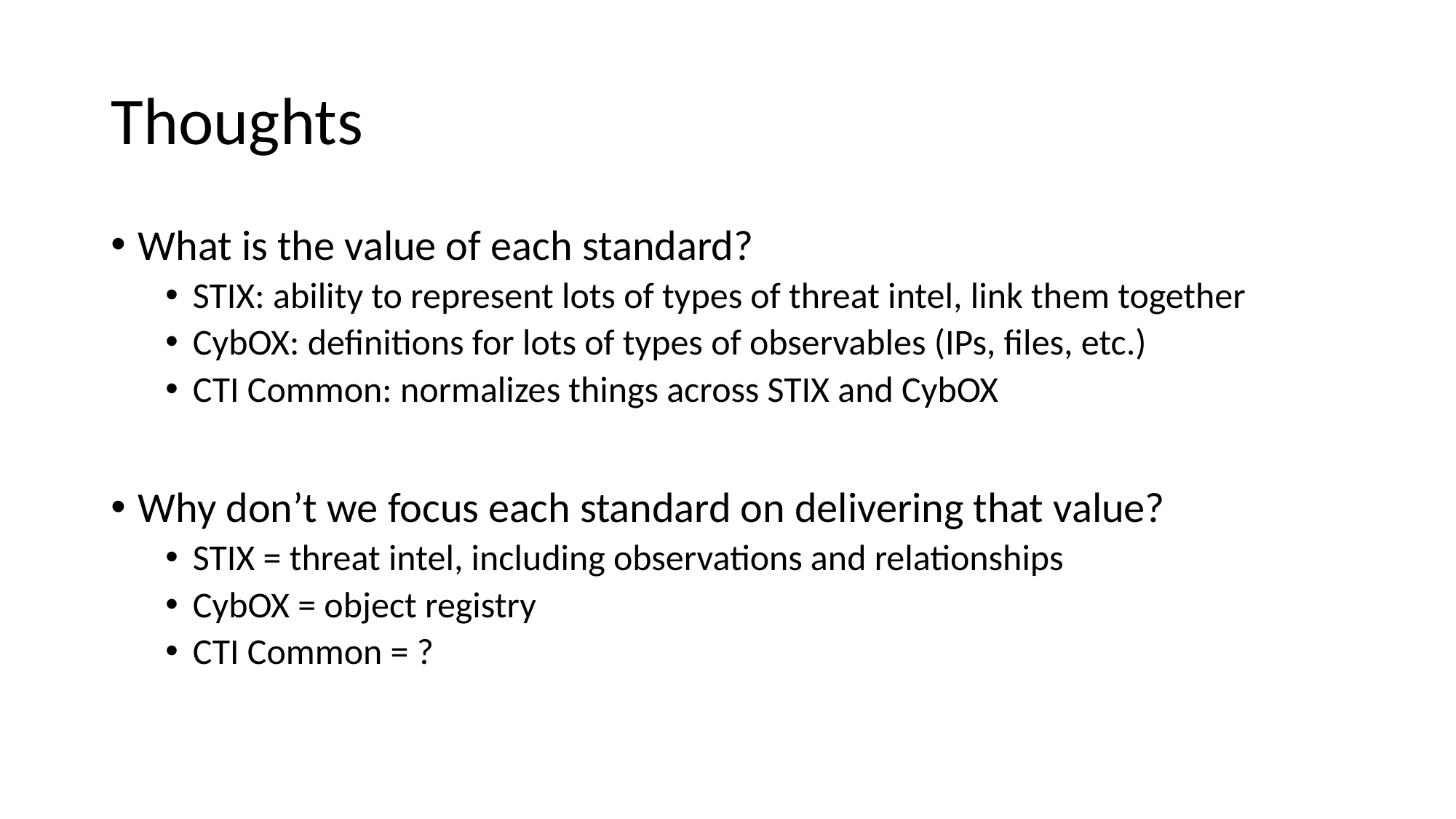

# Thoughts
What is the value of each standard?
STIX: ability to represent lots of types of threat intel, link them together
CybOX: definitions for lots of types of observables (IPs, files, etc.)
CTI Common: normalizes things across STIX and CybOX

Why don’t we focus each standard on delivering that value?
STIX = threat intel, including observations and relationships
CybOX = object registry
CTI Common = ?